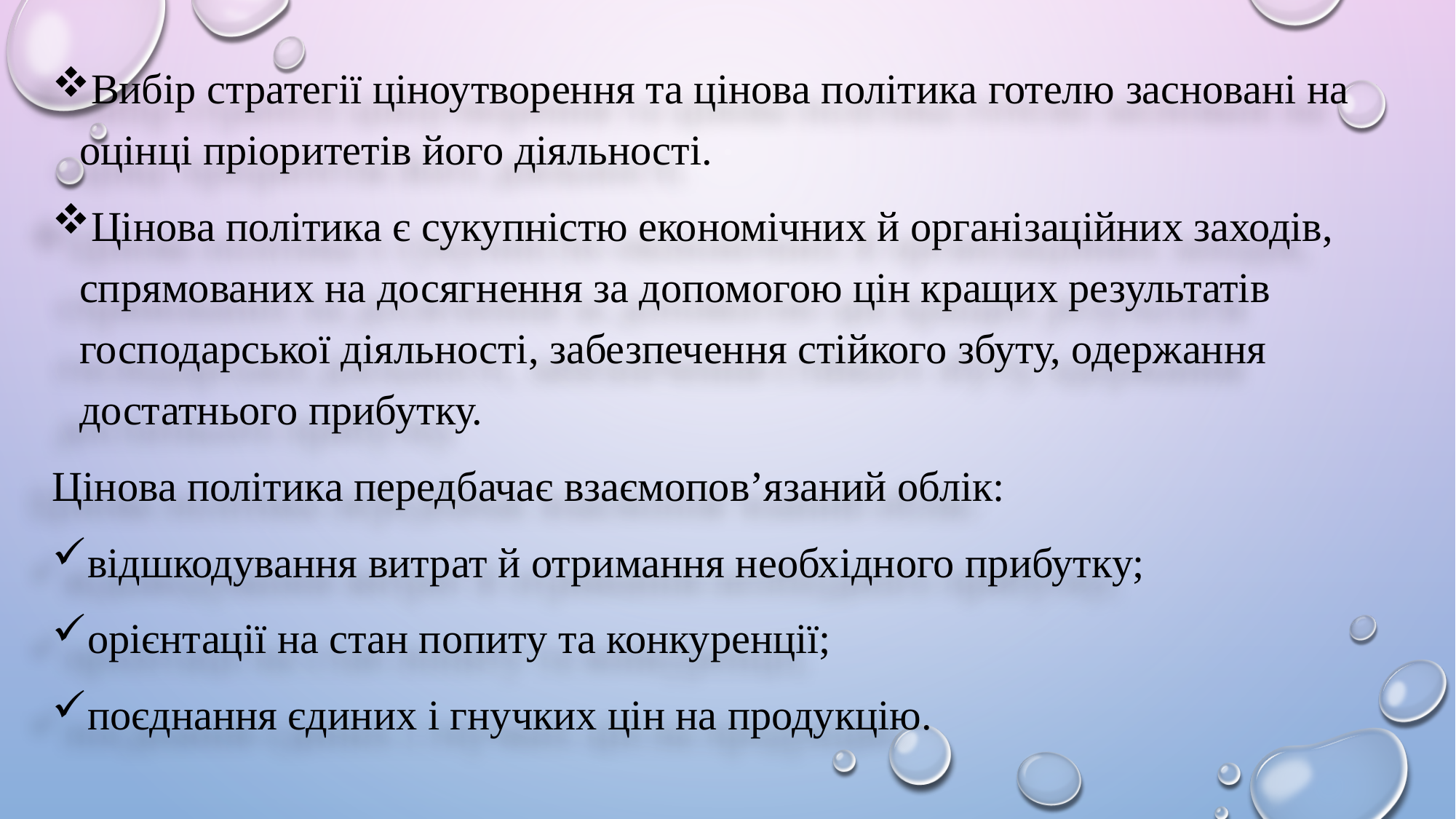

Вибір стратегії ціноутворення та цінова політика готелю засновані на оцінці пріоритетів його діяльності.
Цінова політика є сукупністю економічних й організаційних заходів, спрямованих на досягнення за допомогою цін кращих результатів господарської діяльності, забезпечення стійкого збуту, одержання достатнього прибутку.
Цінова політика передбачає взаємопов’язаний облік:
відшкодування витрат й отримання необхідного прибутку;
орієнтації на стан попиту та конкуренції;
поєднання єдиних і гнучких цін на продукцію.